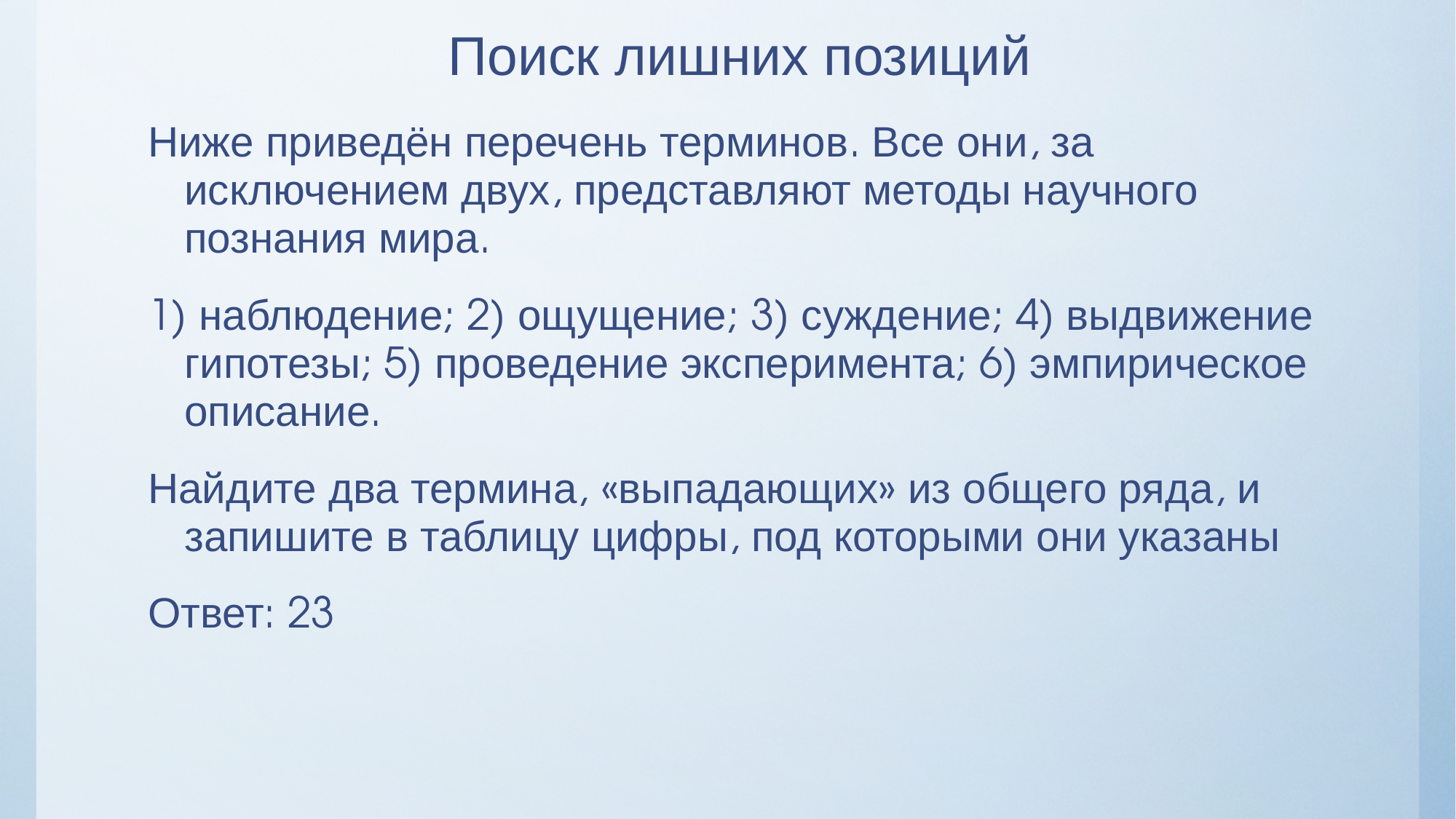

# Поиск лишних позиций
Ниже приведён перечень терминов. Все они, за исключением двух, представляют методы научного познания мира.
1) наблюдение; 2) ощущение; 3) суждение; 4) выдвижение гипотезы; 5) проведение эксперимента; 6) эмпирическое описание.
Найдите два термина, «выпадающих» из общего ряда, и запишите в таблицу цифры, под которыми они указаны
Ответ: 23